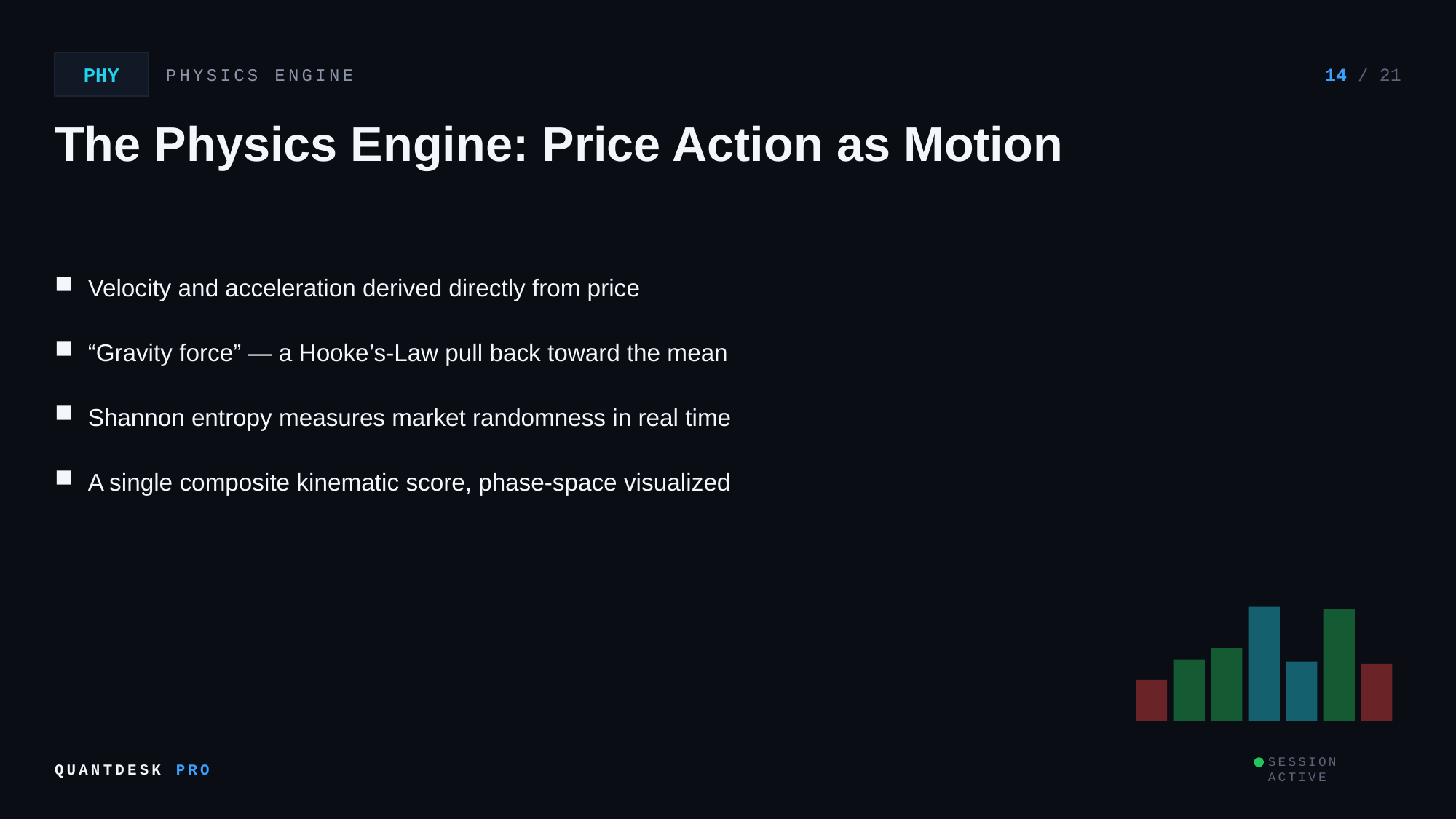

PHY
PHYSICS ENGINE
14 / 21
The Physics Engine: Price Action as Motion
Velocity and acceleration derived directly from price
“Gravity force” — a Hooke’s-Law pull back toward the mean
Shannon entropy measures market randomness in real time
A single composite kinematic score, phase-space visualized

QUANTDESK PRO
SESSION ACTIVE